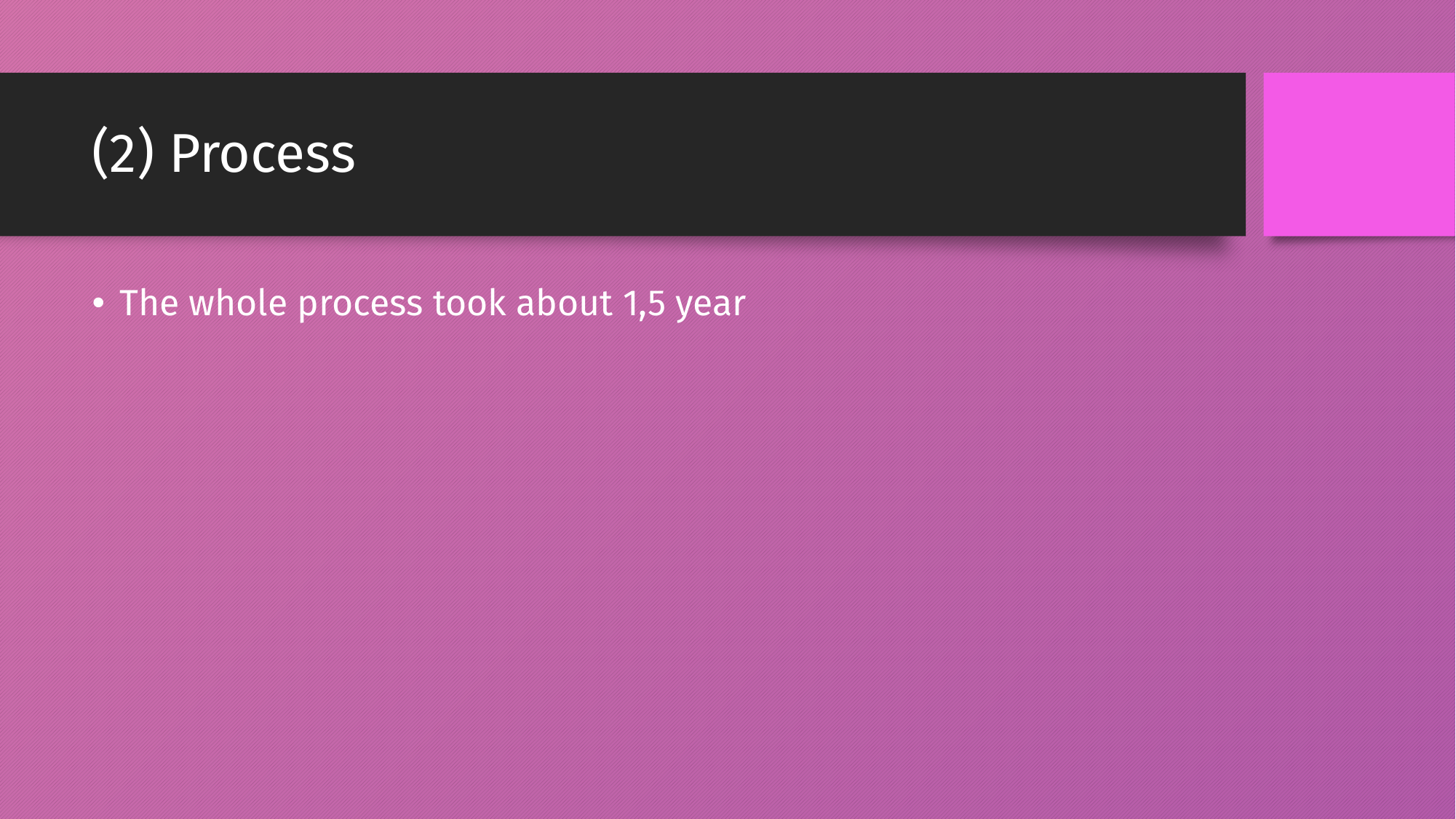

# (2) Process
The whole process took about 1,5 year